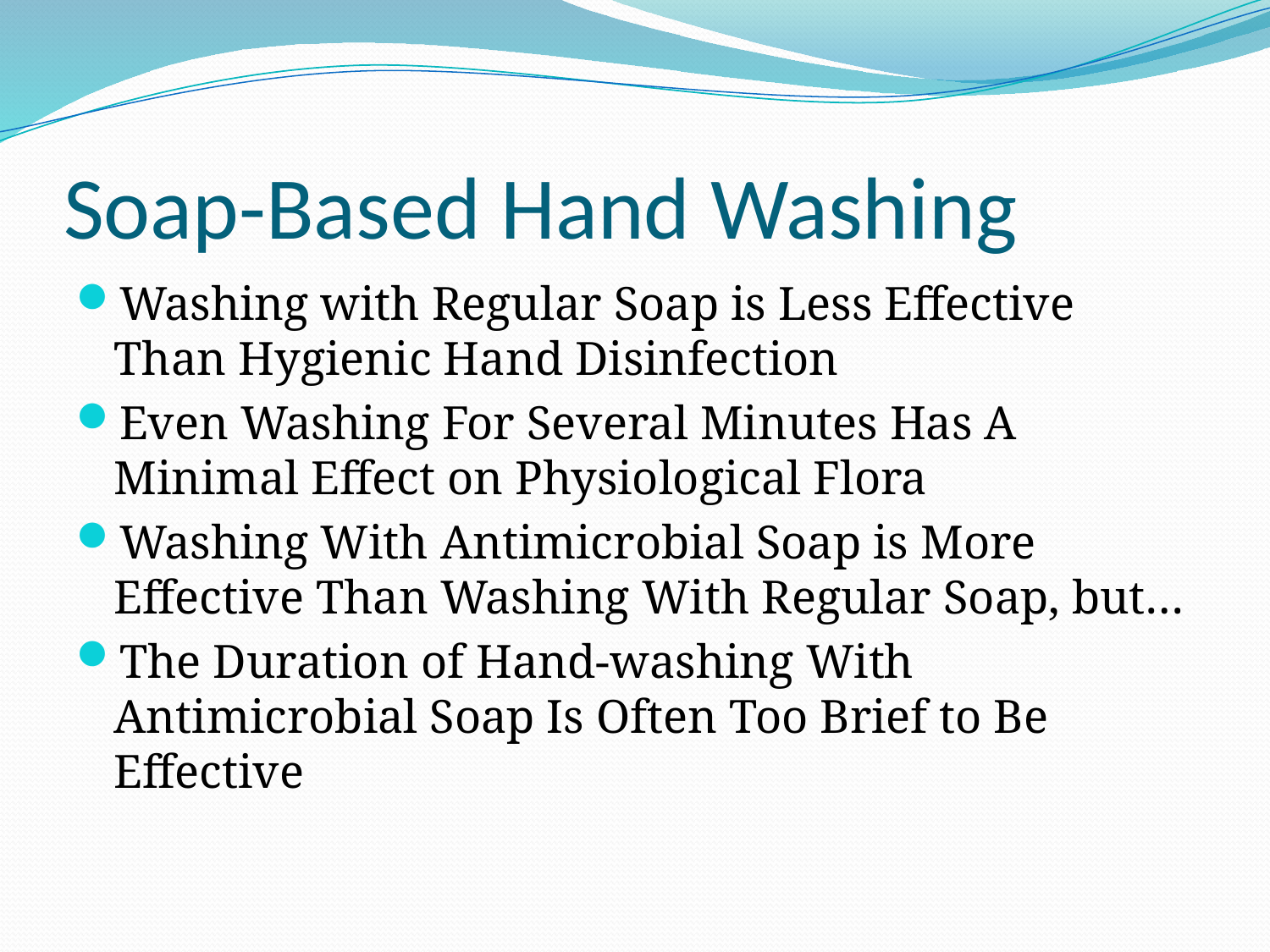

# Soap-Based Hand Washing
Washing with Regular Soap is Less Effective Than Hygienic Hand Disinfection
Even Washing For Several Minutes Has A Minimal Effect on Physiological Flora
Washing With Antimicrobial Soap is More Effective Than Washing With Regular Soap, but…
The Duration of Hand-washing With Antimicrobial Soap Is Often Too Brief to Be Effective